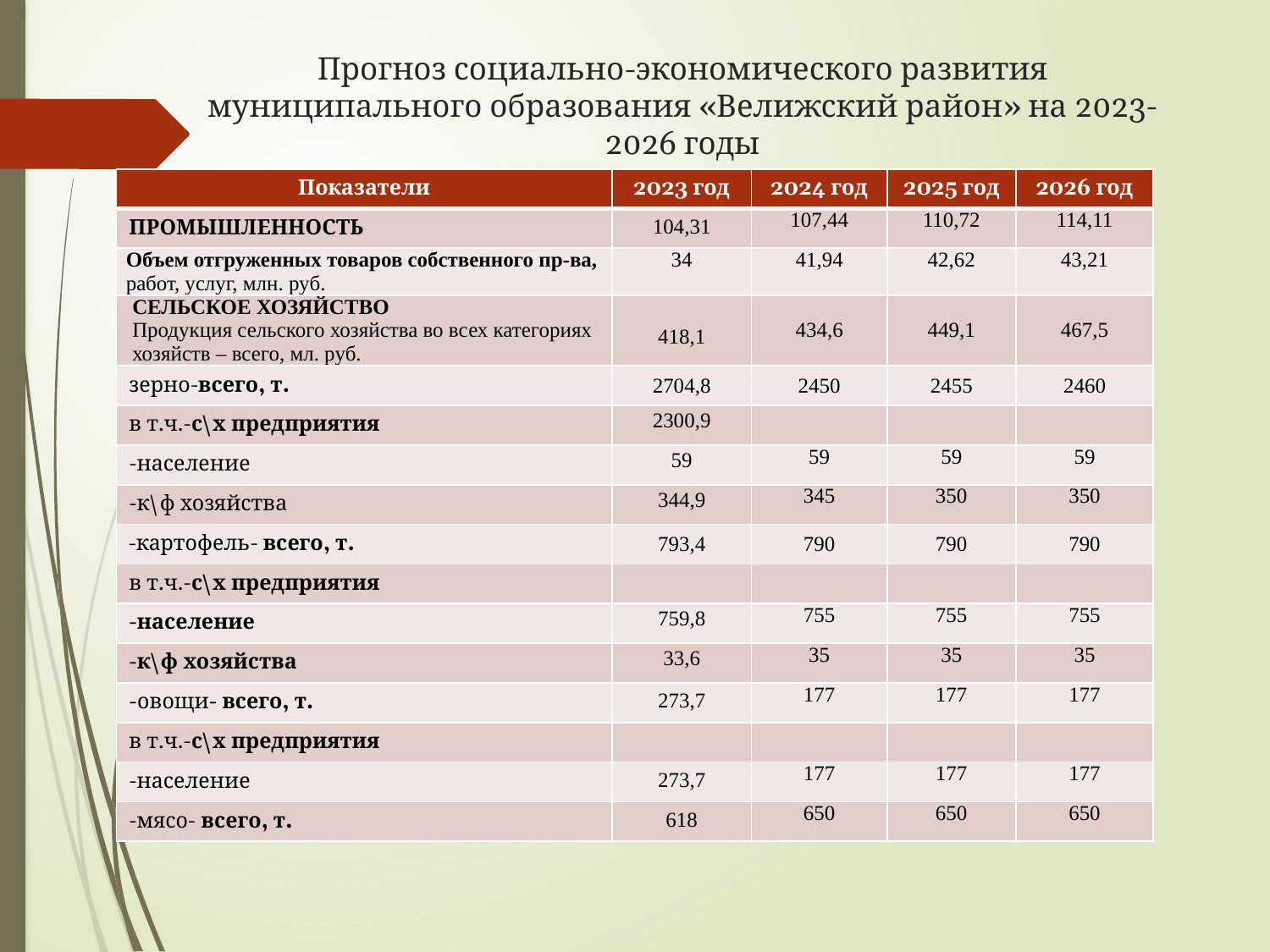

# Прогноз социально-экономического развития муниципального образования «Велижский район» на 2023-2026 годы
| Показатели | 2023 год | 2024 год | 2025 год | 2026 год |
| --- | --- | --- | --- | --- |
| ПРОМЫШЛЕННОСТЬ | 104,31 | 107,44 | 110,72 | 114,11 |
| Объем отгруженных товаров собственного пр-ва, работ, услуг, млн. руб. | 34 | 41,94 | 42,62 | 43,21 |
| СЕЛЬСКОЕ ХОЗЯЙСТВО Продукция сельского хозяйства во всех категориях хозяйств – всего, мл. руб. | 418,1 | 434,6 | 449,1 | 467,5 |
| зерно-всего, т. | 2704,8 | 2450 | 2455 | 2460 |
| в т.ч.-с\х предприятия | 2300,9 |  |  |  |
| -население | 59 | 59 | 59 | 59 |
| -к\ф хозяйства | 344,9 | 345 | 350 | 350 |
| -картофель- всего, т. | 793,4 | 790 | 790 | 790 |
| в т.ч.-с\х предприятия |  |  |  |  |
| -население | 759,8 | 755 | 755 | 755 |
| -к\ф хозяйства | 33,6 | 35 | 35 | 35 |
| -овощи- всего, т. | 273,7 | 177 | 177 | 177 |
| в т.ч.-с\х предприятия |  |  |  |  |
| -население | 273,7 | 177 | 177 | 177 |
| -мясо- всего, т. | 618 | 650 | 650 | 650 |